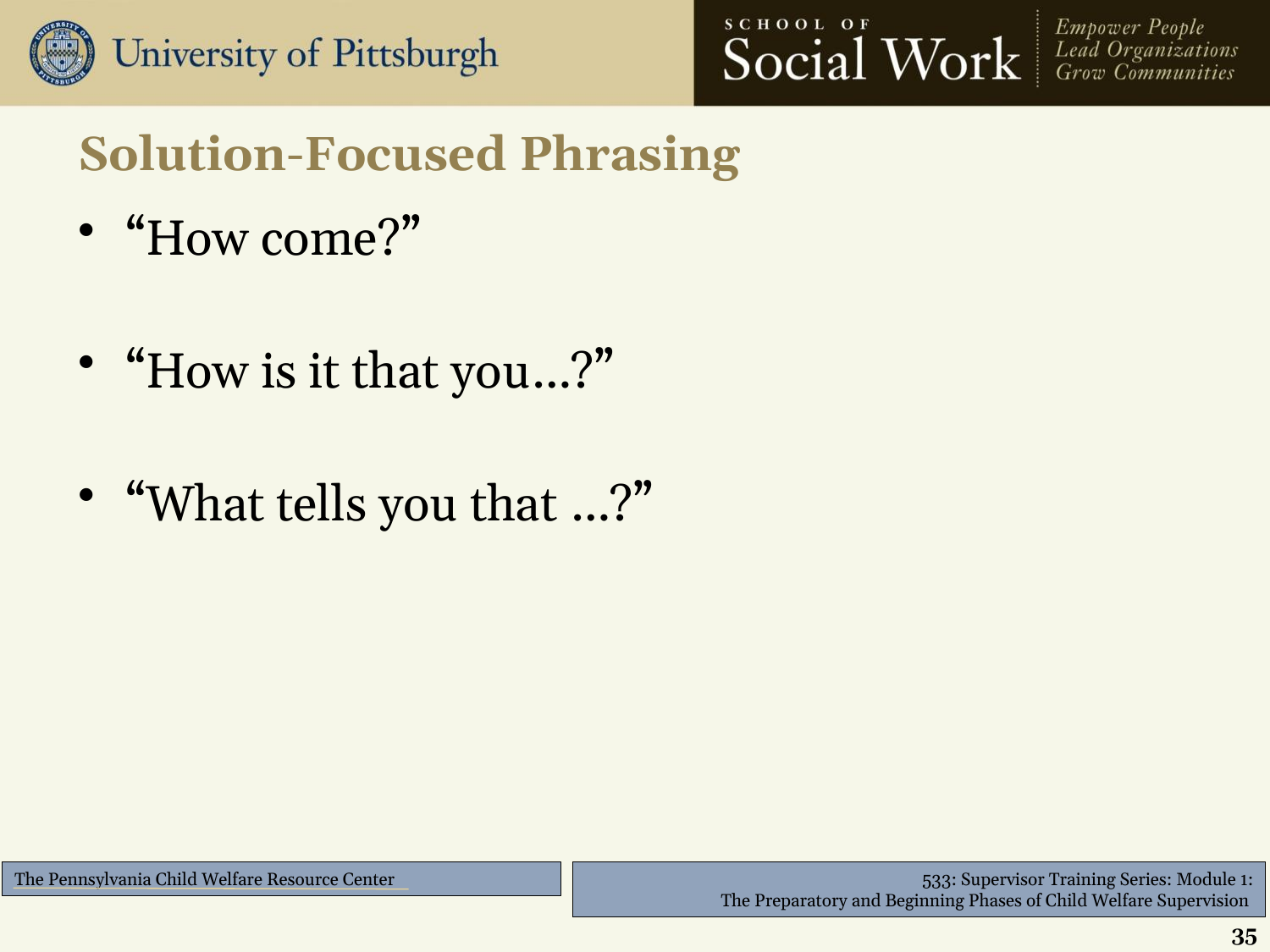

# Solution-Focused Phrasing
“How come?”
“How is it that you…?”
“What tells you that …?”

35